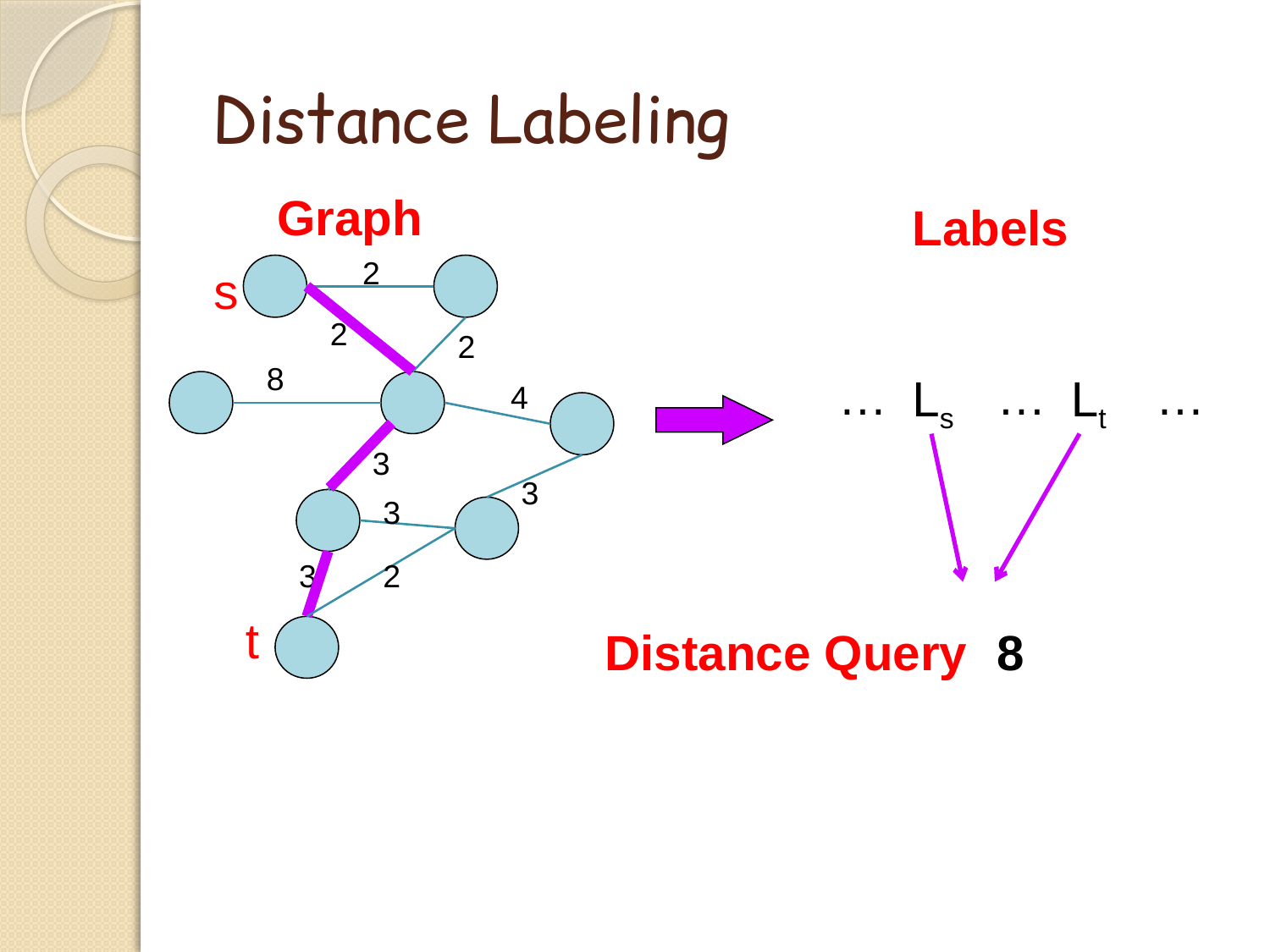

# Distance Labeling
Graph
Labels
…
…
…
Ls
Lt

2
s

2
2
8

4

Distance Query
8
3
3
3

3
2
t